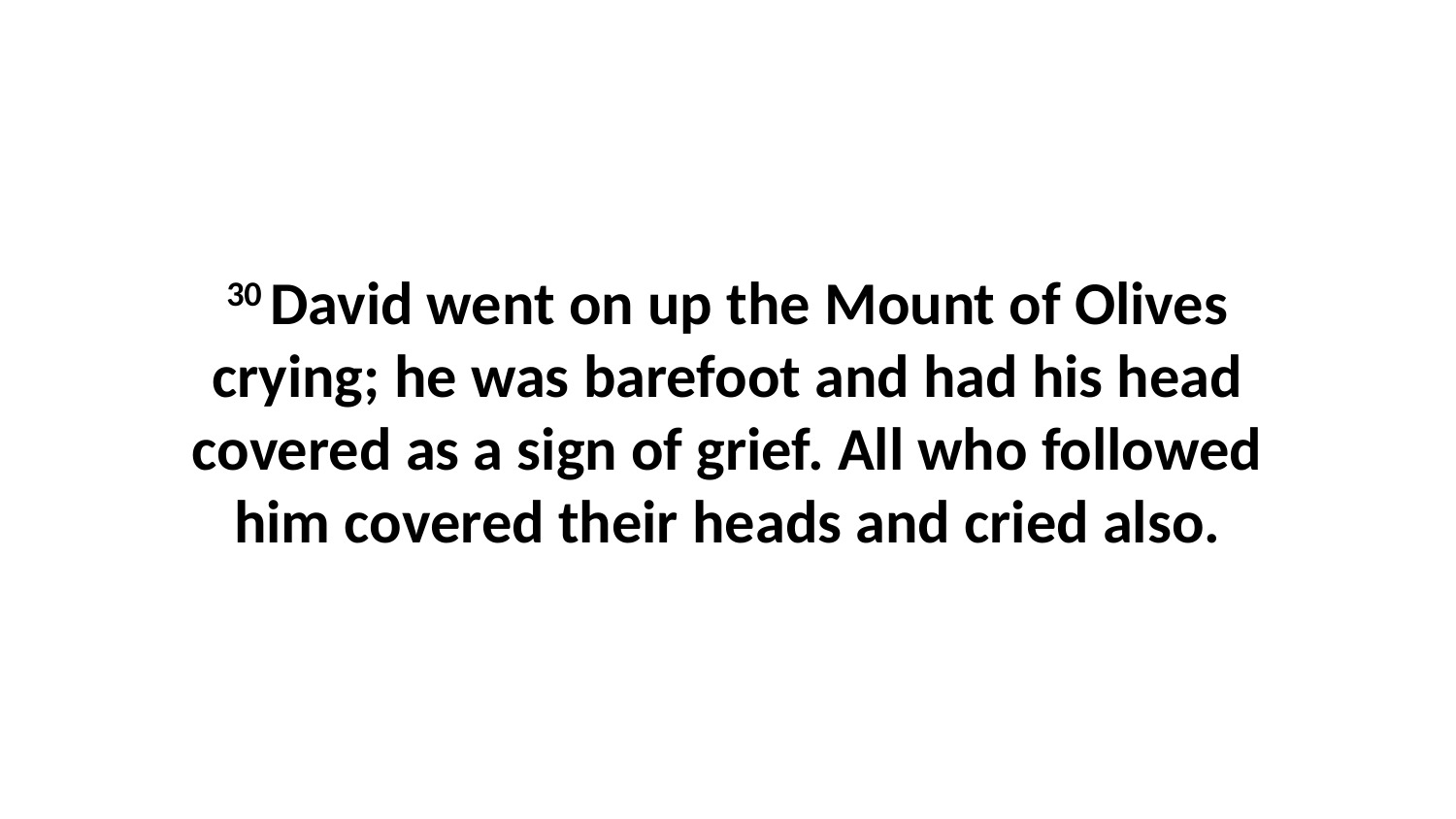

30 David went on up the Mount of Olives crying; he was barefoot and had his head covered as a sign of grief. All who followed him covered their heads and cried also.